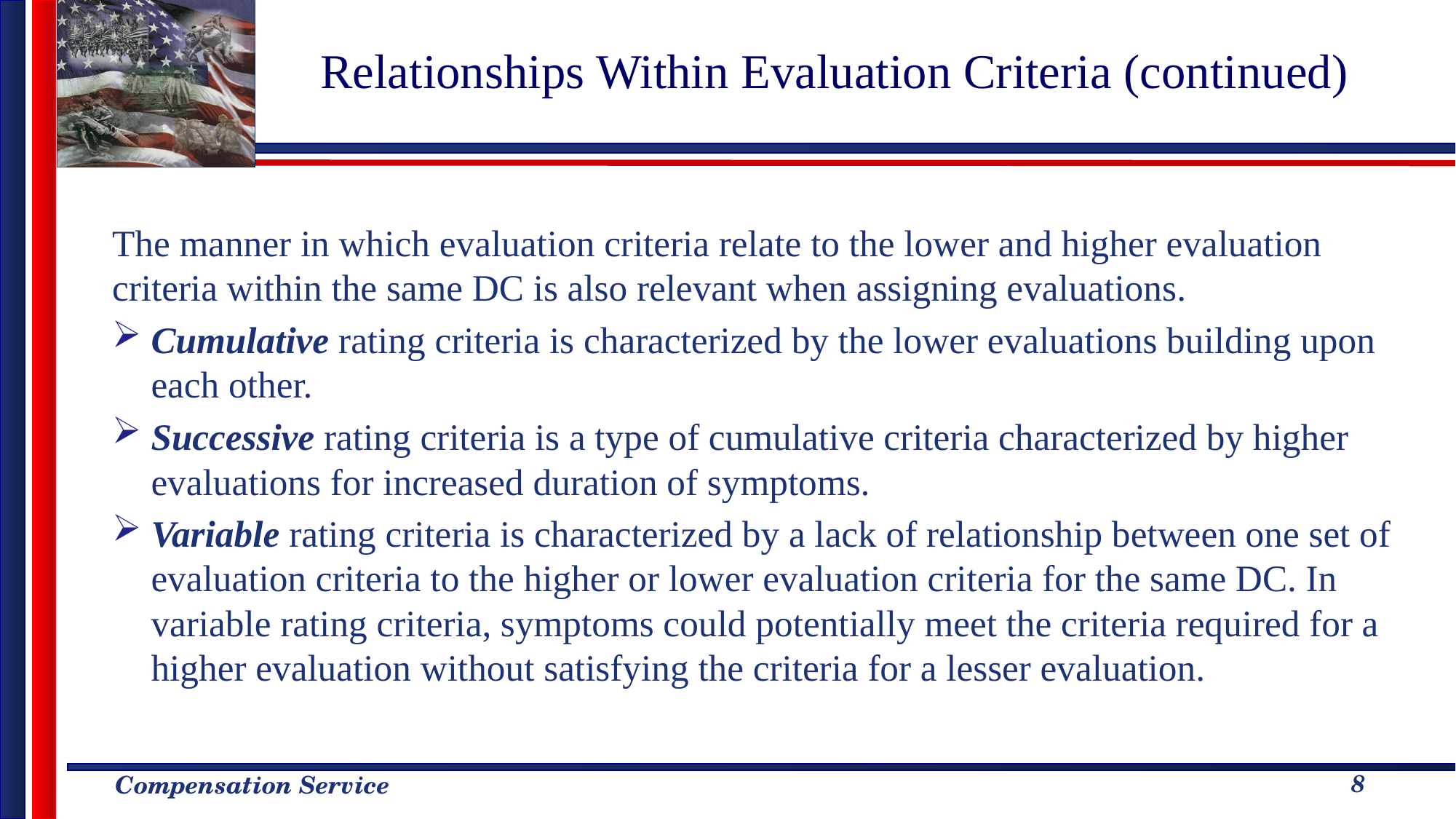

# Relationships Within Evaluation Criteria (continued)
The manner in which evaluation criteria relate to the lower and higher evaluation criteria within the same DC is also relevant when assigning evaluations.
Cumulative rating criteria is characterized by the lower evaluations building upon each other.
Successive rating criteria is a type of cumulative criteria characterized by higher evaluations for increased duration of symptoms.
Variable rating criteria is characterized by a lack of relationship between one set of evaluation criteria to the higher or lower evaluation criteria for the same DC. In variable rating criteria, symptoms could potentially meet the criteria required for a higher evaluation without satisfying the criteria for a lesser evaluation.

8